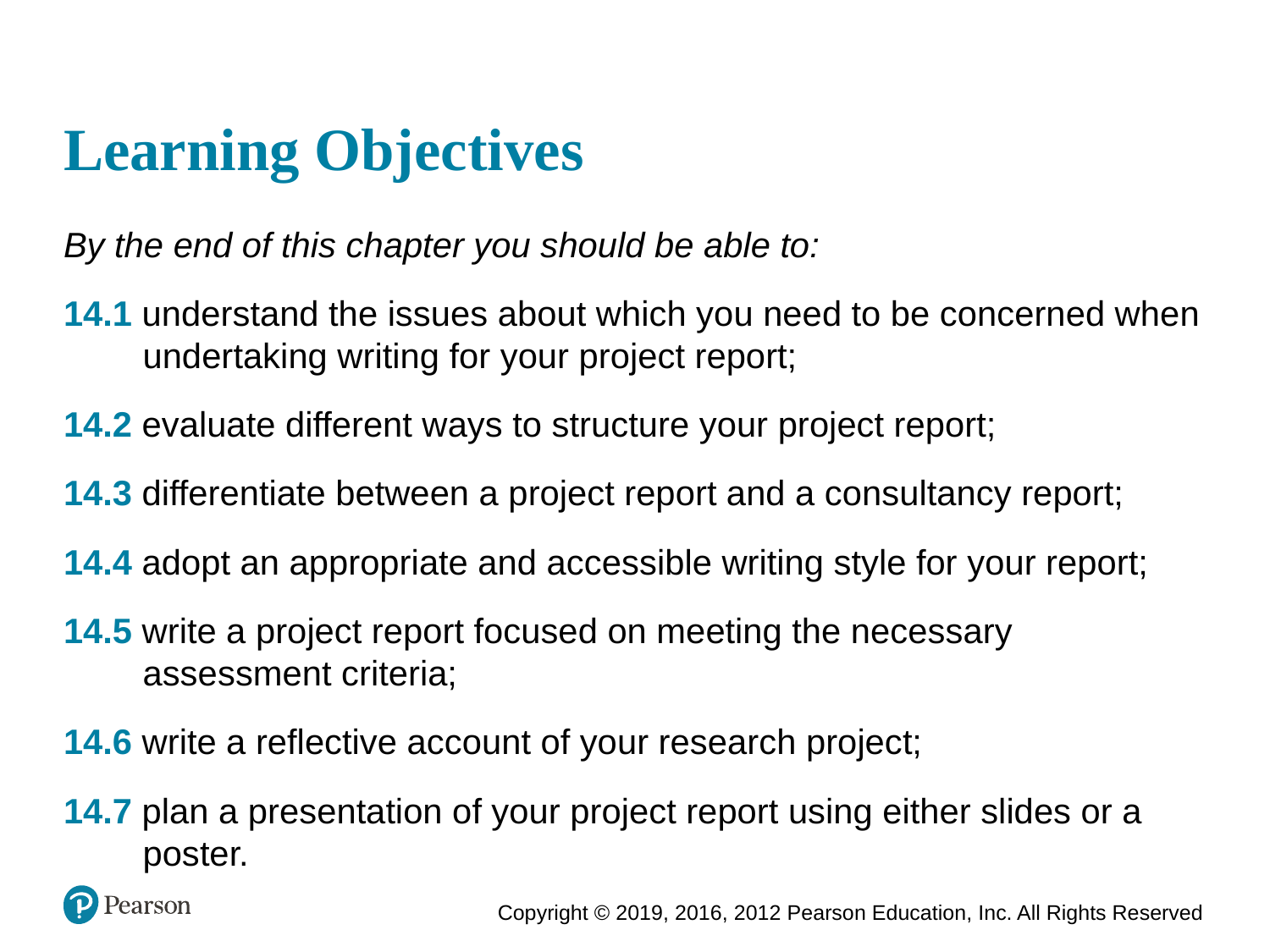

# Learning Objectives
By the end of this chapter you should be able to:
14.1 understand the issues about which you need to be concerned when undertaking writing for your project report;
14.2 evaluate different ways to structure your project report;
14.3 differentiate between a project report and a consultancy report;
14.4 adopt an appropriate and accessible writing style for your report;
14.5 write a project report focused on meeting the necessary assessment criteria;
14.6 write a reflective account of your research project;
14.7 plan a presentation of your project report using either slides or a poster.